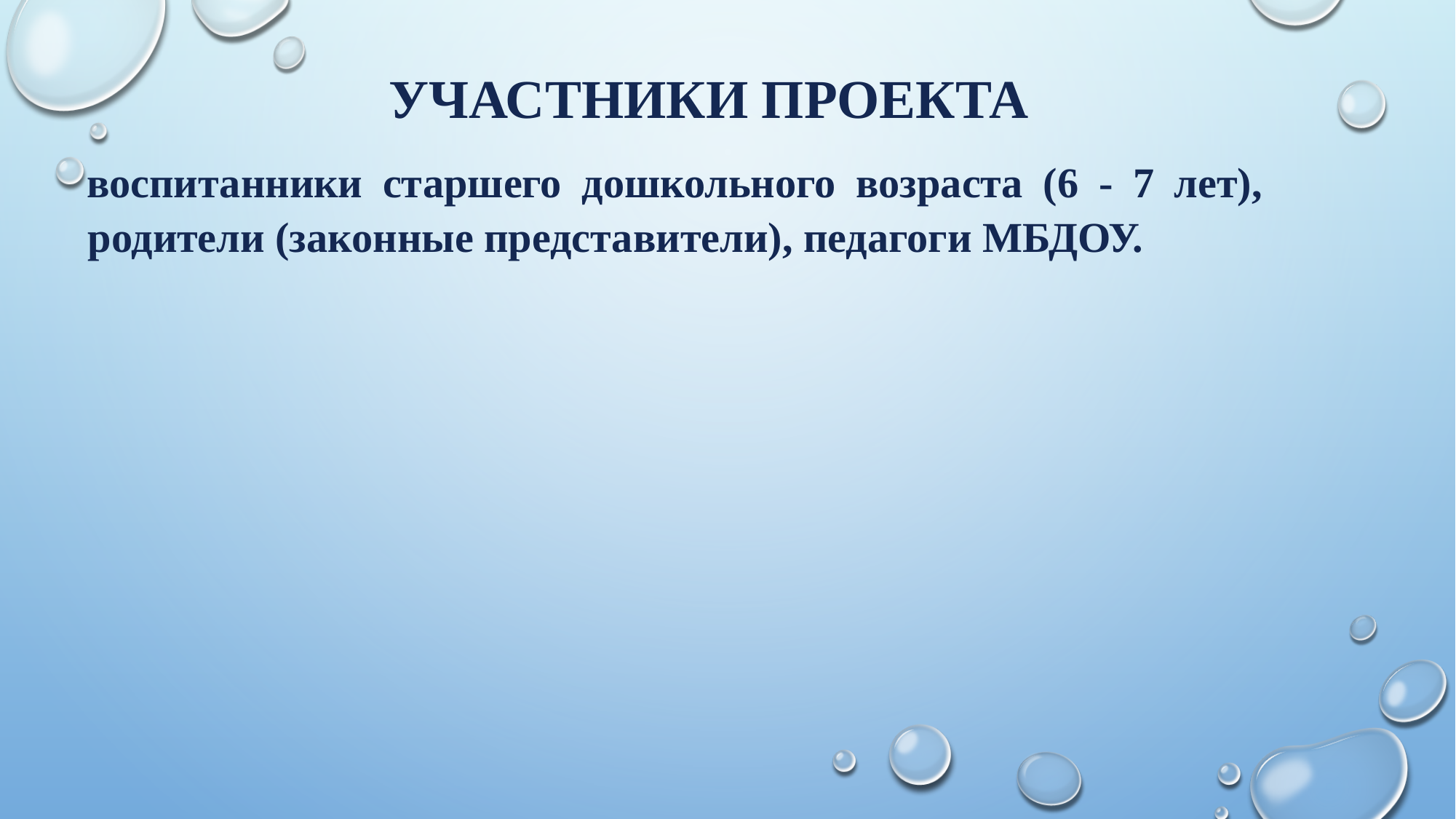

# Участники проекта
воспитанники старшего дошкольного возраста (6 - 7 лет), родители (законные представители), педагоги МБДОУ.